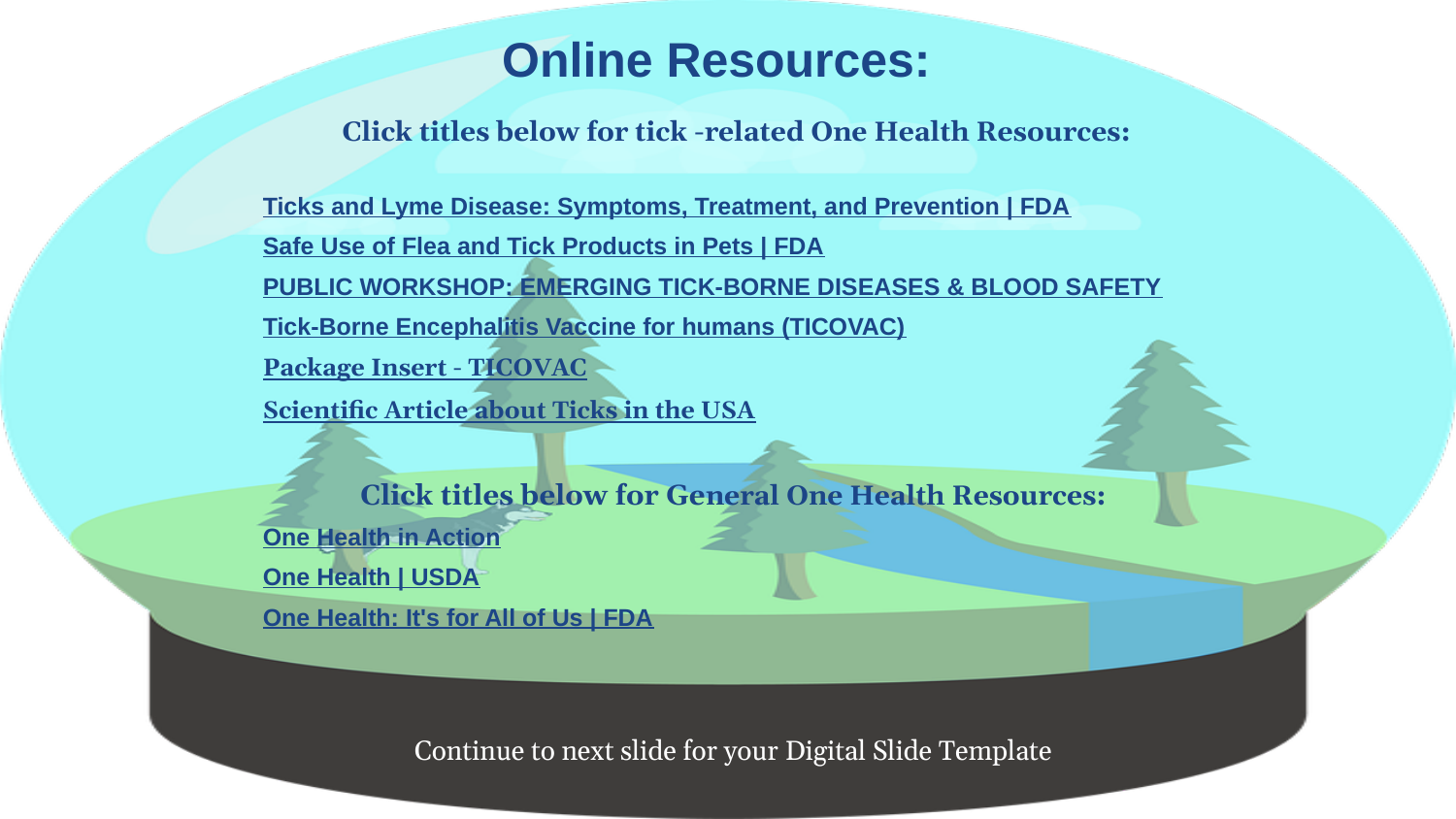

# Online Resources:
Click titles below for tick -related One Health Resources:

Ticks and Lyme Disease: Symptoms, Treatment, and Prevention | FDA
Safe Use of Flea and Tick Products in Pets | FDA
PUBLIC WORKSHOP: EMERGING TICK-BORNE DISEASES & BLOOD SAFETY
Tick-Borne Encephalitis Vaccine for humans (TICOVAC)
Package Insert - TICOVAC
Scientific Article about Ticks in the USA

Click titles below for General One Health Resources:
One Health in Action
One Health | USDA
One Health: It's for All of Us | FDA

Continue to next slide for your Digital Slide Template